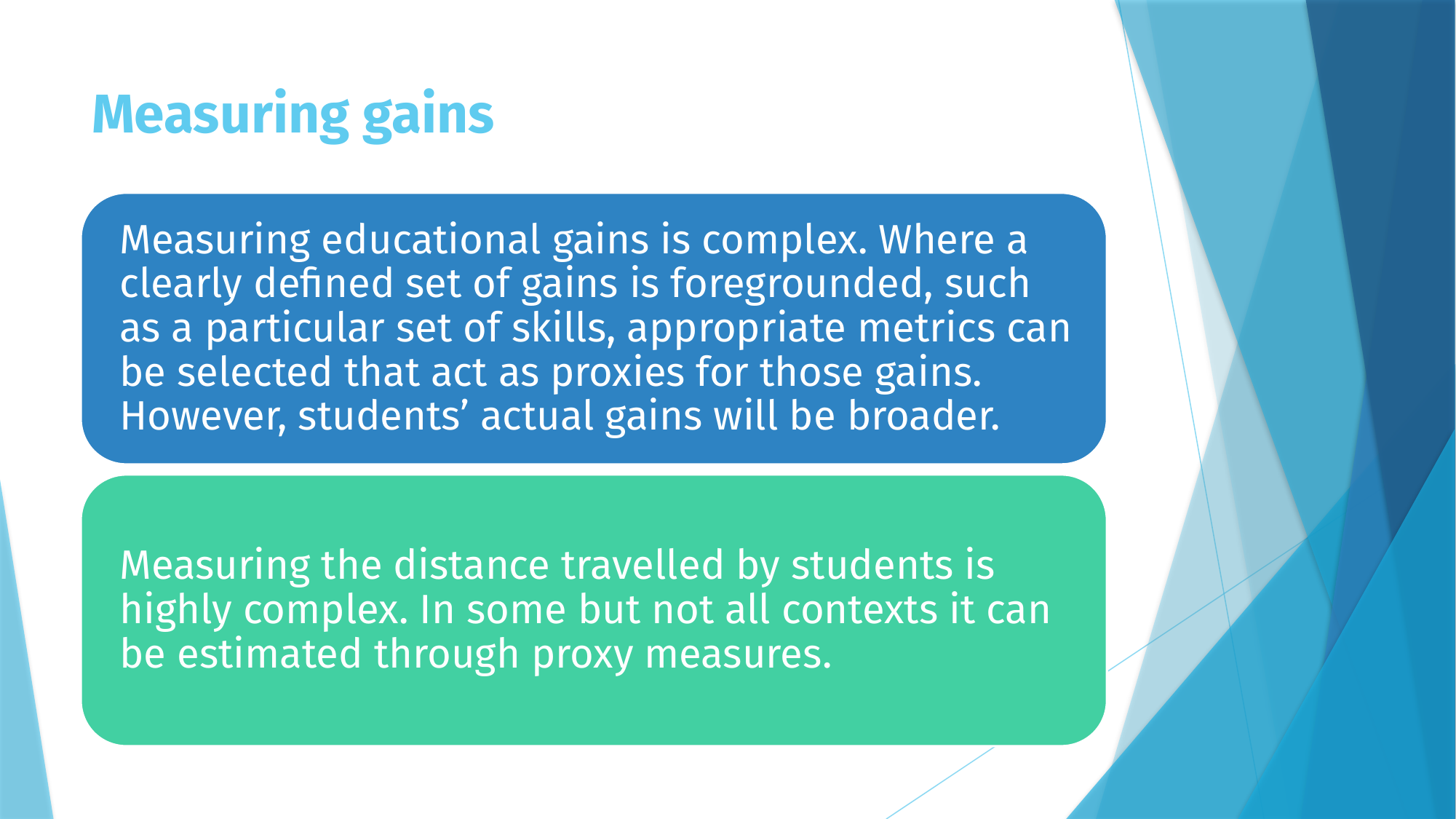

# Measuring gains
Measuring educational gains is complex. Where a clearly defined set of gains is foregrounded, such as a particular set of skills, appropriate metrics can be selected that act as proxies for those gains. However, students’ actual gains will be broader.
Measuring the distance travelled by students is highly complex. In some but not all contexts it can be estimated through proxy measures.